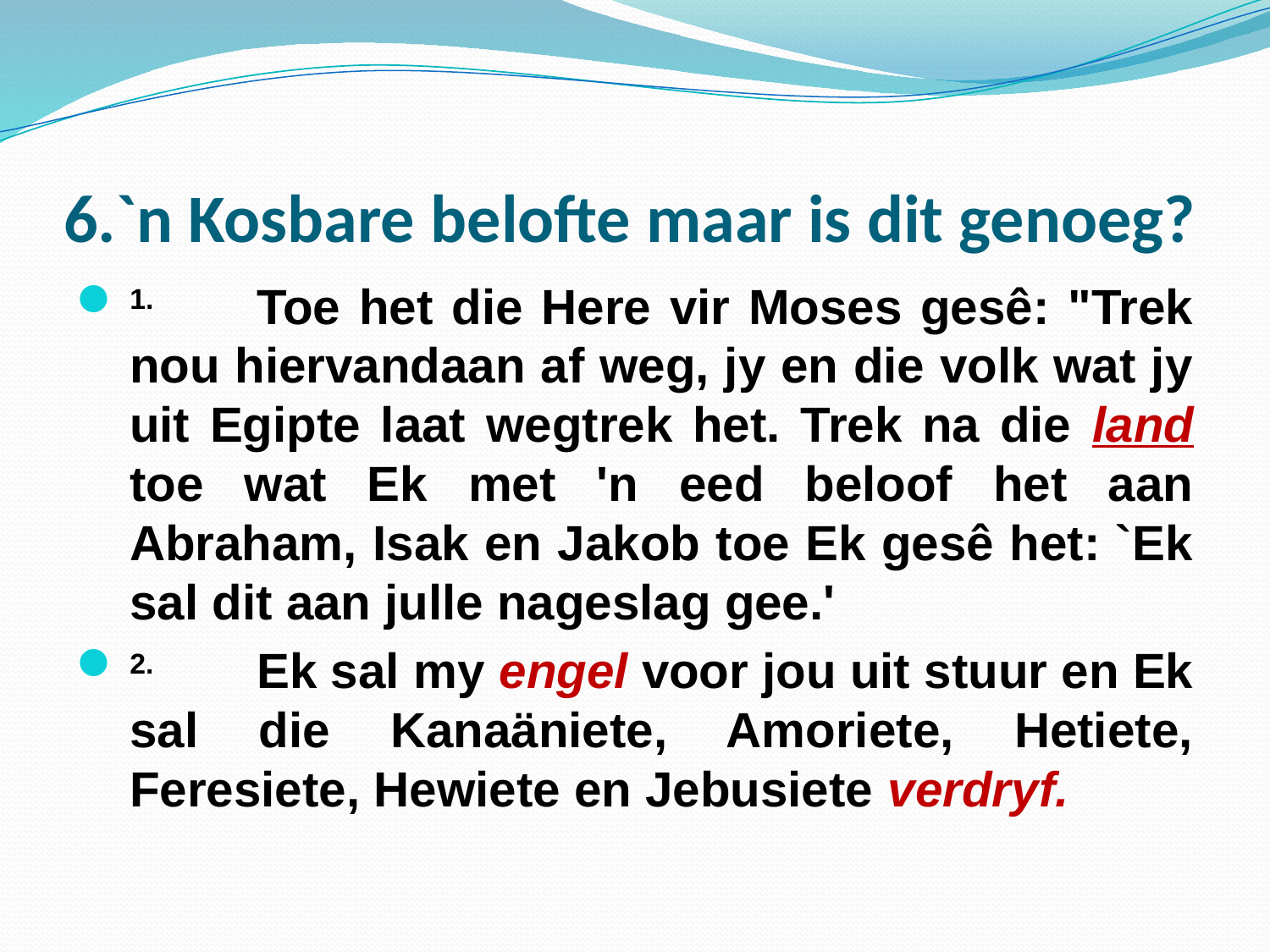

# 6.`n Kosbare belofte maar is dit genoeg?
1.	Toe het die Here vir Moses gesê: "Trek nou hiervandaan af weg, jy en die volk wat jy uit Egipte laat wegtrek het. Trek na die land toe wat Ek met 'n eed beloof het aan Abraham, Isak en Jakob toe Ek gesê het: `Ek sal dit aan julle nageslag gee.'
2.	Ek sal my engel voor jou uit stuur en Ek sal die Kanaäniete, Amoriete, Hetiete, Feresiete, Hewiete en Jebusiete verdryf.